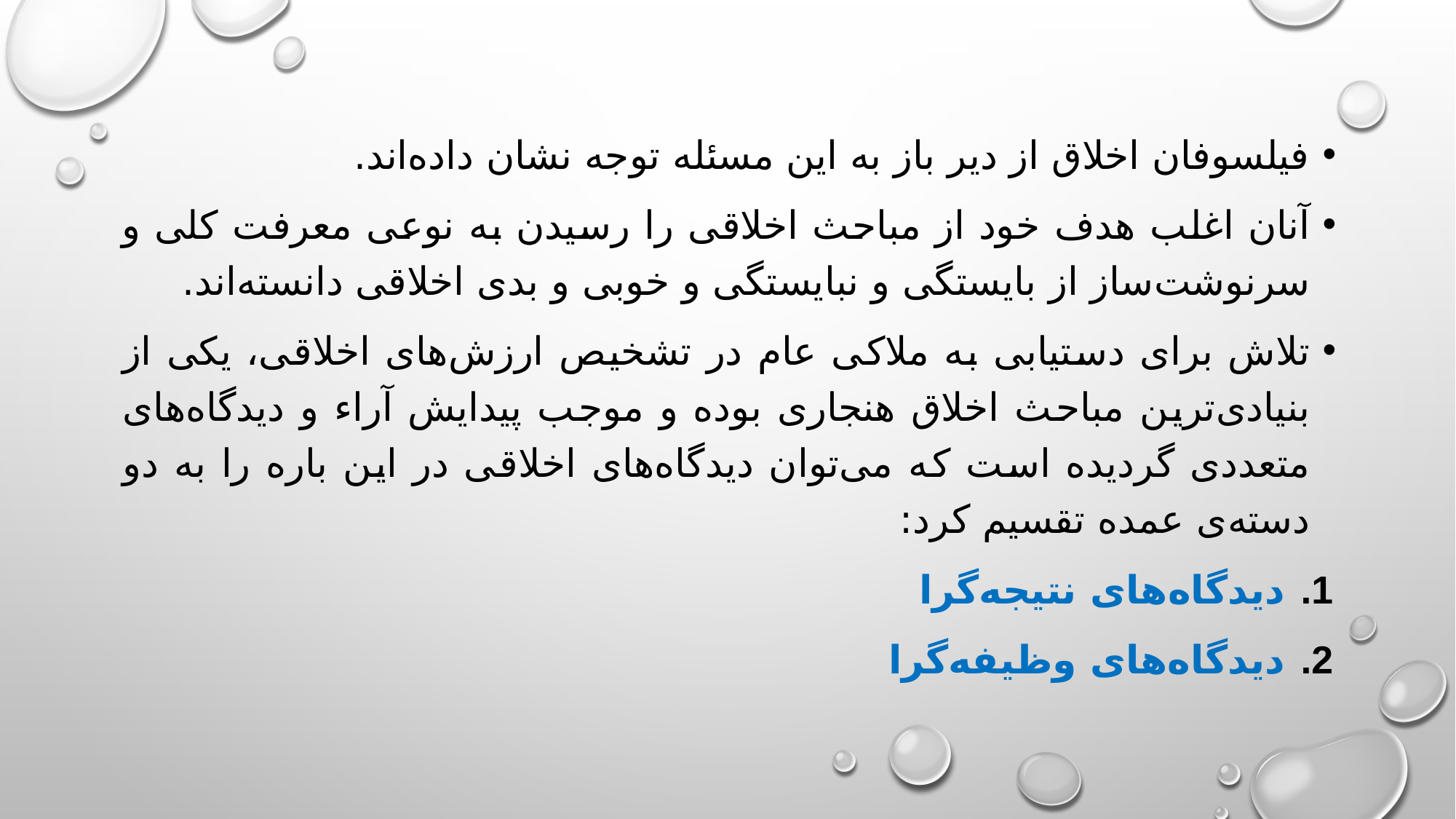

#
فیلسوفان اخلاق از دیر باز به این مسئله توجه نشان داده‌اند.
آنان اغلب هدف خود از مباحث اخلاقی را رسیدن به نوعی معرفت کلی و سرنوشت‌ساز از بایستگی و نبایستگی و خوبی و بدی اخلاقی دانسته‌اند.
تلاش برای دستیابی به ملاکی عام در تشخیص ارزش‌های اخلاقی، یکی از بنیادی‌ترین مباحث اخلاق هنجاری بوده و موجب پیدایش آراء و دیدگاه‌های متعددی گردیده است که می‌توان دیدگاه‌های اخلاقی در این باره را به دو دسته‌ی عمده تقسیم کرد:
دیدگاه‌های نتیجه‌گرا
دیدگاه‌های وظیفه‌گرا